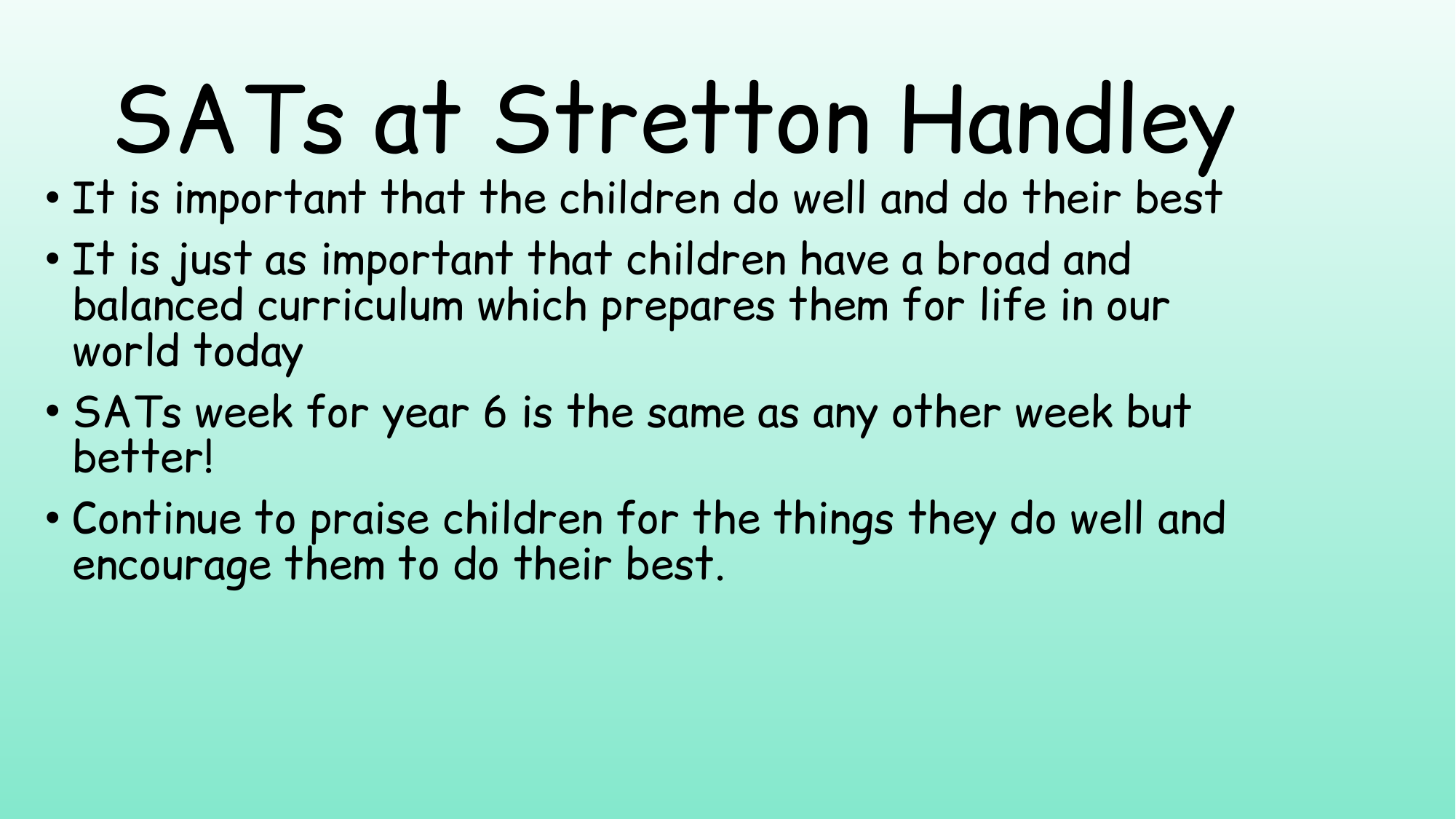

# SATs at Stretton Handley
It is important that the children do well and do their best
It is just as important that children have a broad and balanced curriculum which prepares them for life in our world today
SATs week for year 6 is the same as any other week but better!
Continue to praise children for the things they do well and encourage them to do their best.